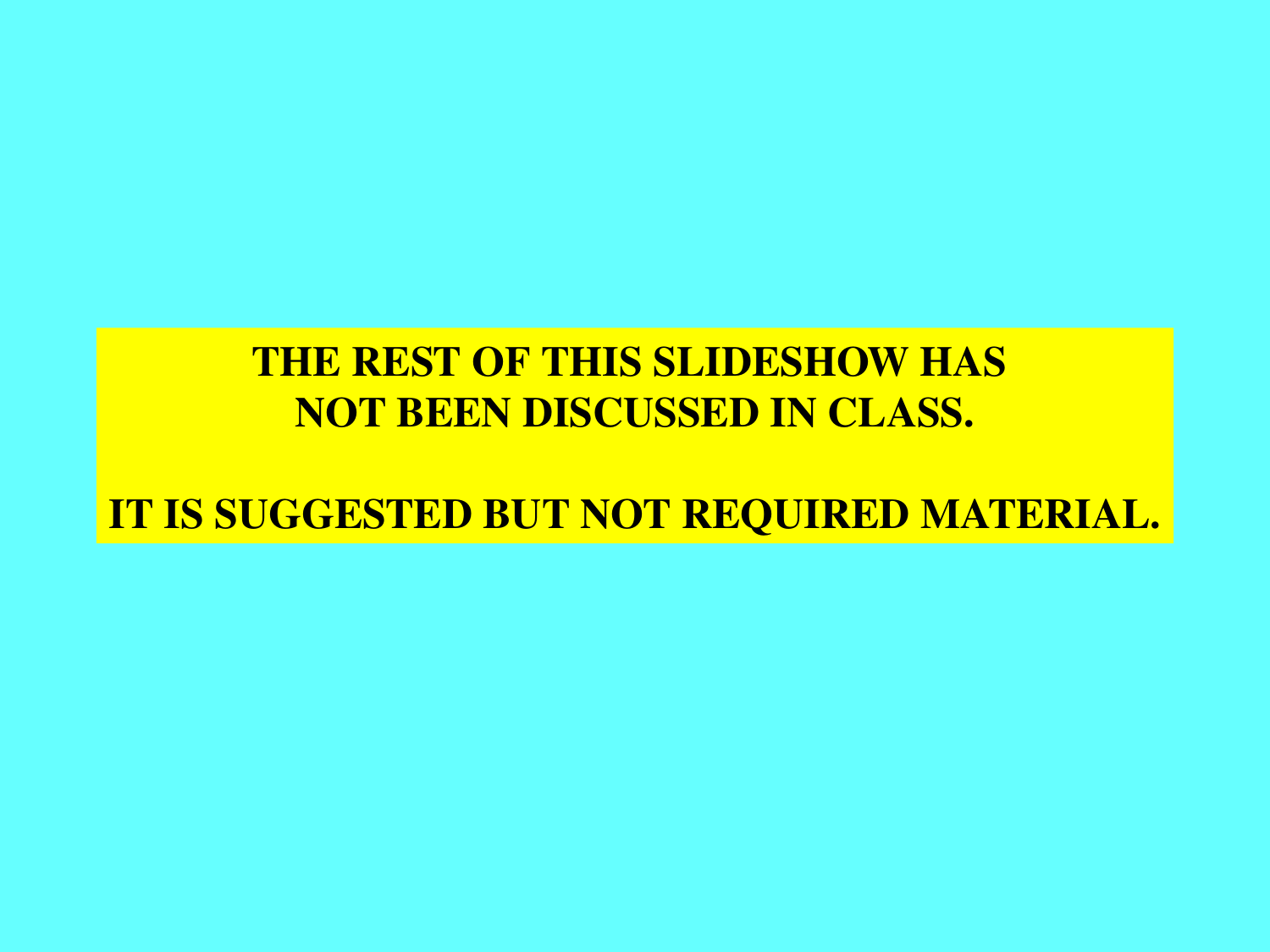

THE REST OF THIS SLIDESHOW HAS
NOT BEEN DISCUSSED IN CLASS.

IT IS SUGGESTED BUT NOT REQUIRED MATERIAL.